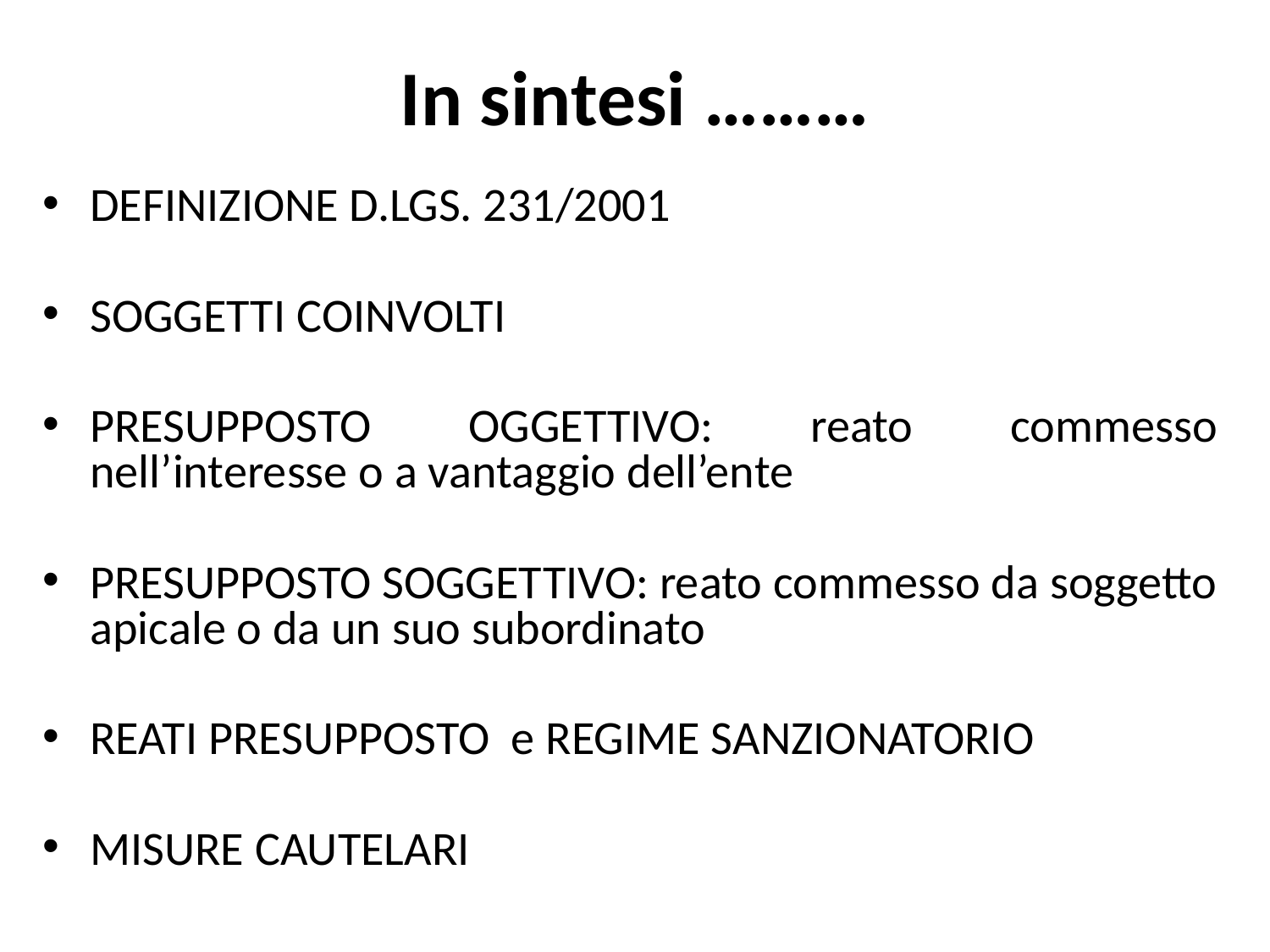

# In sintesi ………
DEFINIZIONE D.LGS. 231/2001

SOGGETTI COINVOLTI

PRESUPPOSTO OGGETTIVO: reato commesso nell’interesse o a vantaggio dell’ente

PRESUPPOSTO SOGGETTIVO: reato commesso da soggetto apicale o da un suo subordinato

REATI PRESUPPOSTO  e REGIME SANZIONATORIO

MISURE CAUTELARI